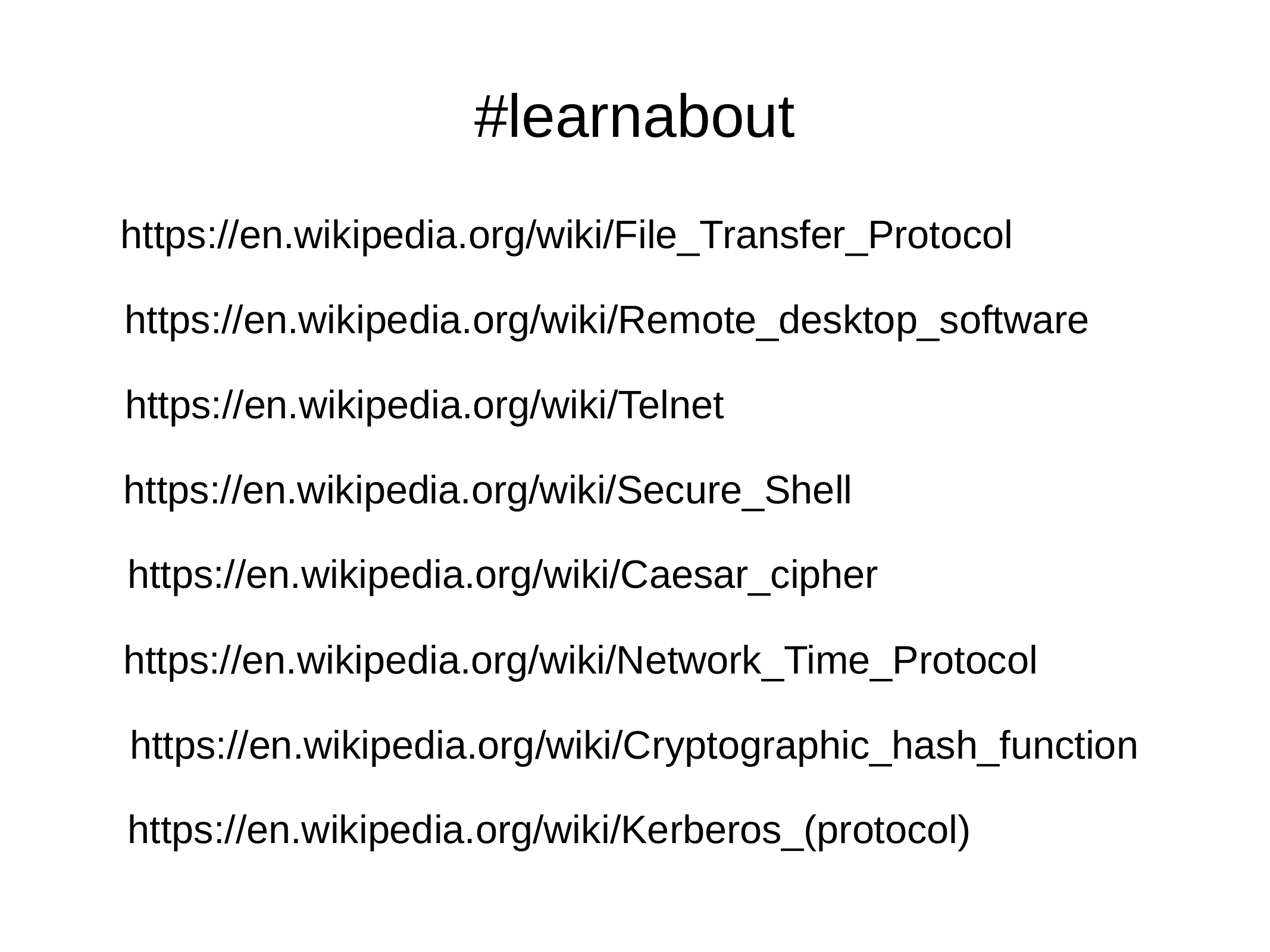

#learnabout
https://en.wikipedia.org/wiki/File_Transfer_Protocol
https://en.wikipedia.org/wiki/Remote_desktop_software
https://en.wikipedia.org/wiki/Telnet
https://en.wikipedia.org/wiki/Secure_Shell
https://en.wikipedia.org/wiki/Caesar_cipher
https://en.wikipedia.org/wiki/Network_Time_Protocol
https://en.wikipedia.org/wiki/Cryptographic_hash_function
https://en.wikipedia.org/wiki/Kerberos_(protocol)